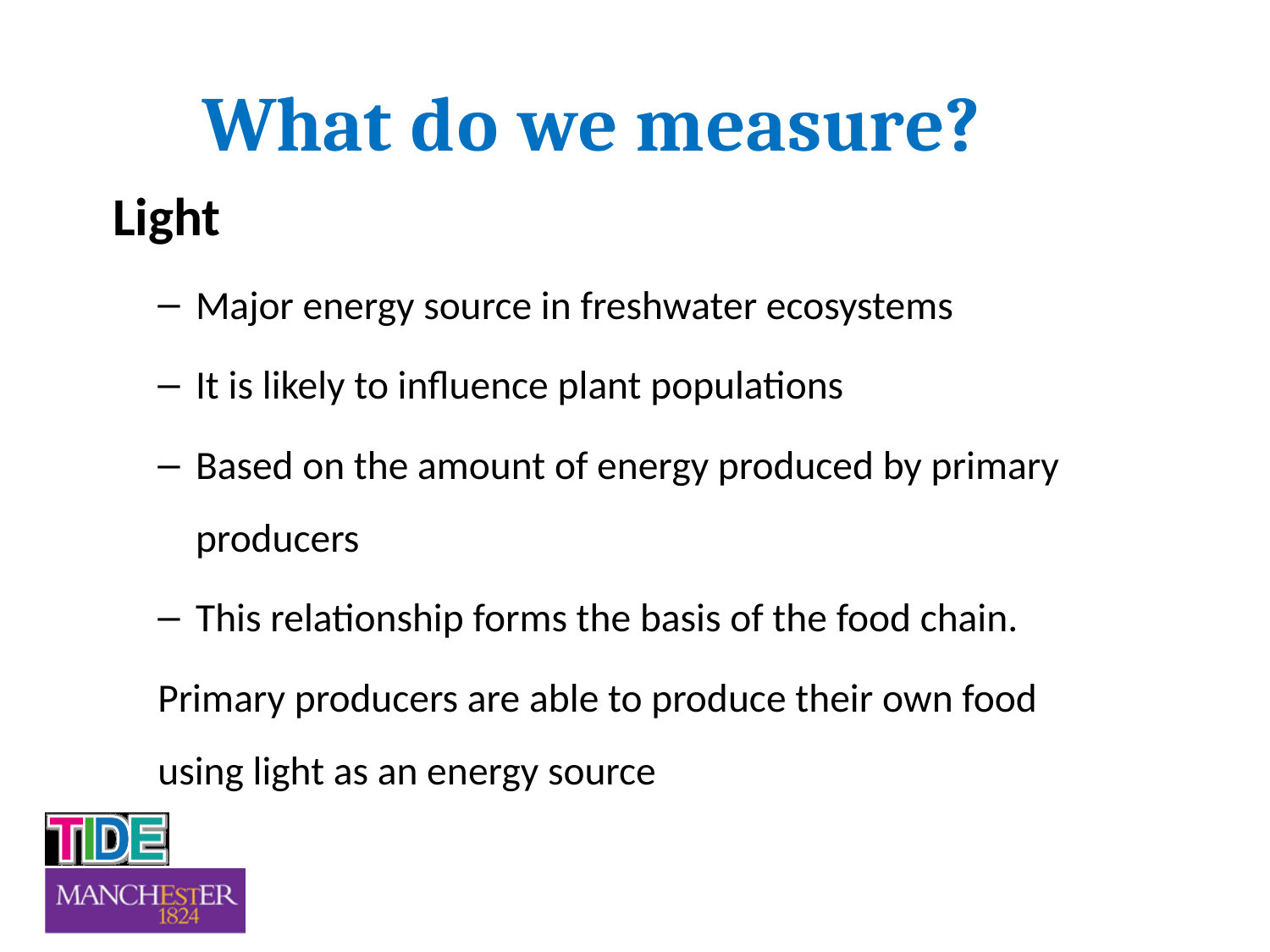

# What do we measure?
Light
Major energy source in freshwater ecosystems
It is likely to influence plant populations
Based on the amount of energy produced by primary producers
This relationship forms the basis of the food chain.
Primary producers are able to produce their own food using light as an energy source